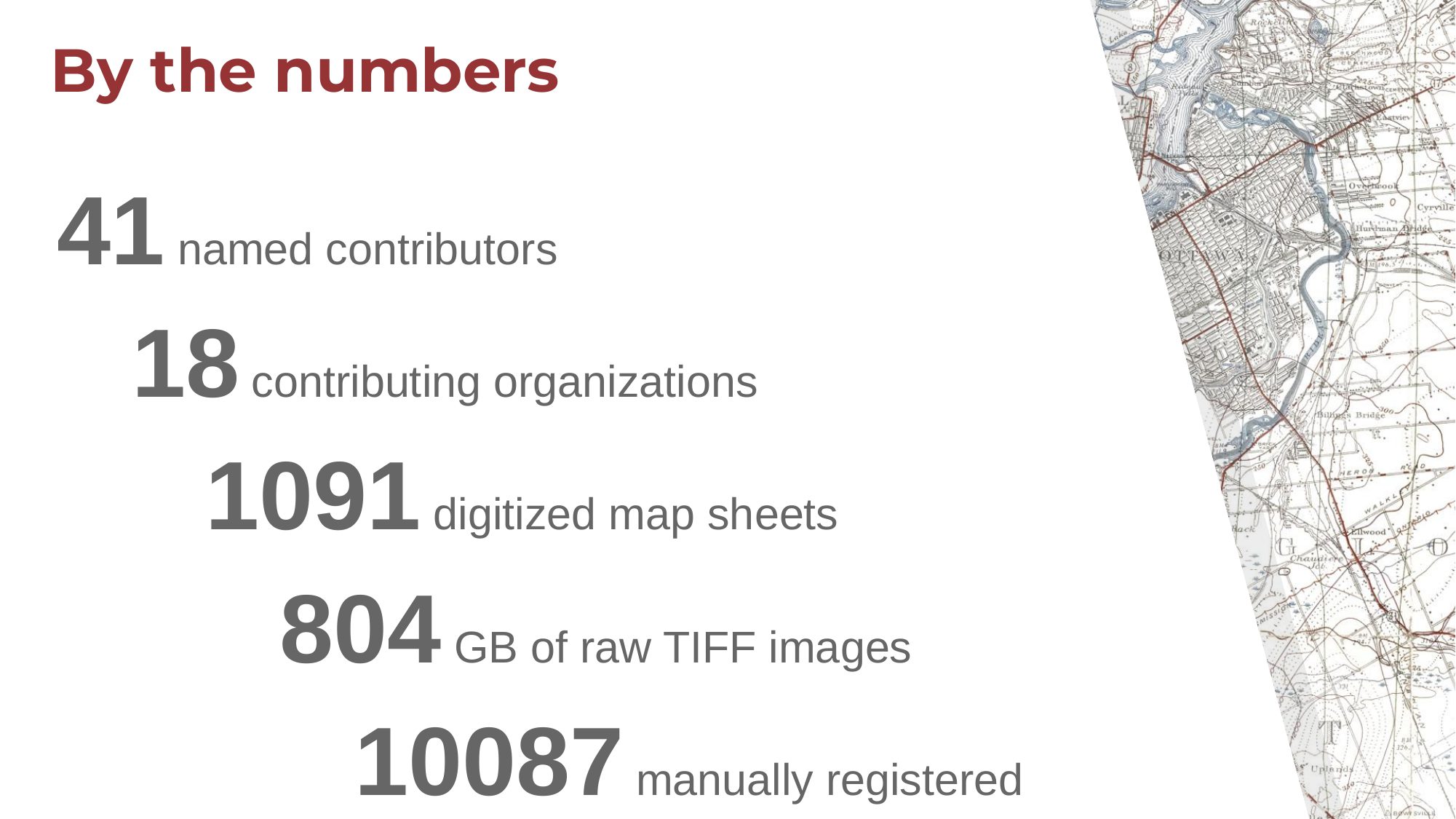

# By the numbers
41 named contributors
   18 contributing organizations
      1091 digitized map sheets
         804 GB of raw TIFF images
            10087 manually registered GCPs